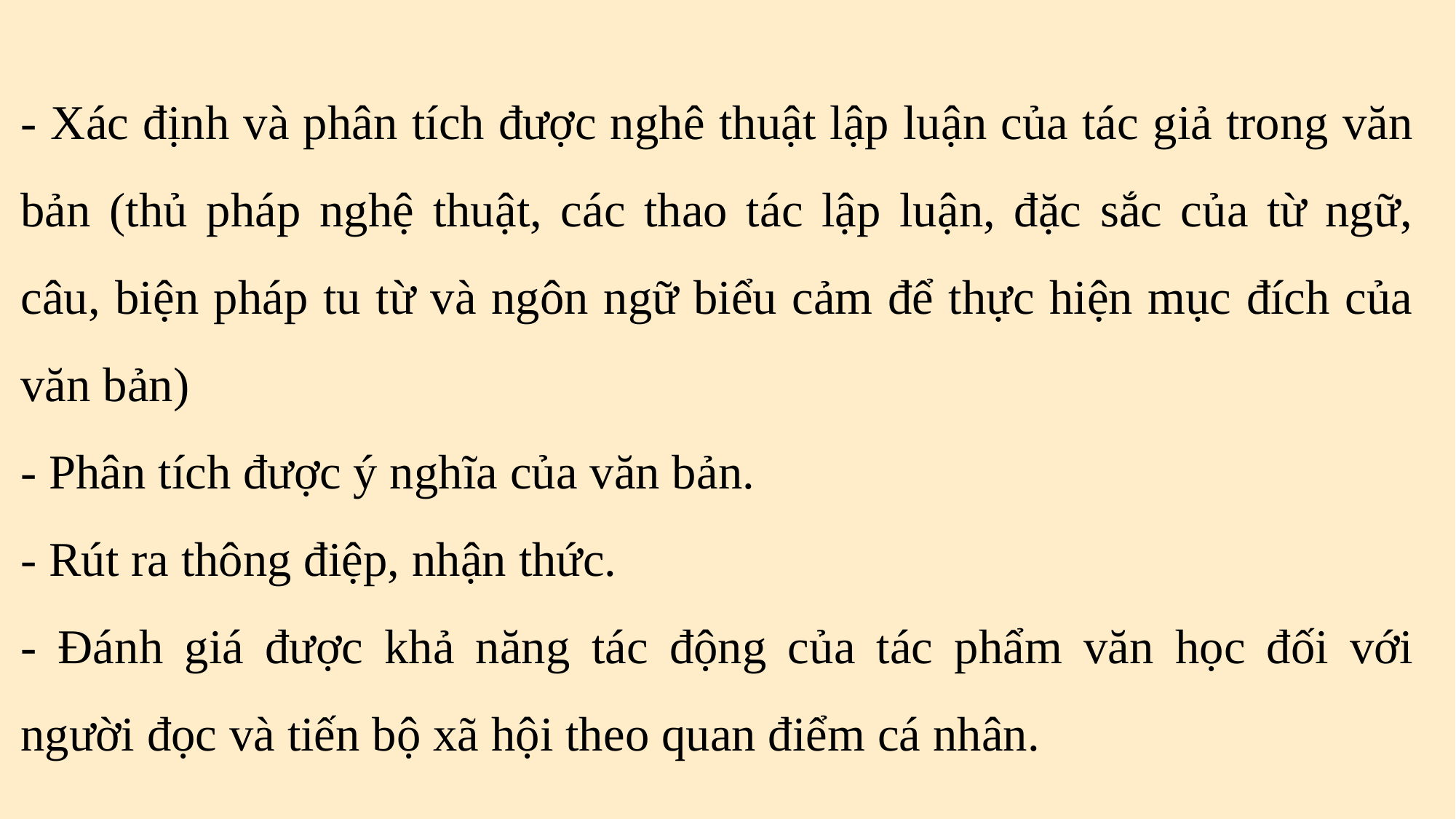

- Xác định và phân tích được nghê thuật lập luận của tác giả trong văn bản (thủ pháp nghệ thuật, các thao tác lập luận, đặc sắc của từ ngữ, câu, biện pháp tu từ và ngôn ngữ biểu cảm để thực hiện mục đích của văn bản)
- Phân tích được ý nghĩa của văn bản.
- Rút ra thông điệp, nhận thức.
- Đánh giá được khả năng tác động của tác phẩm văn học đối với người đọc và tiến bộ xã hội theo quan điểm cá nhân.